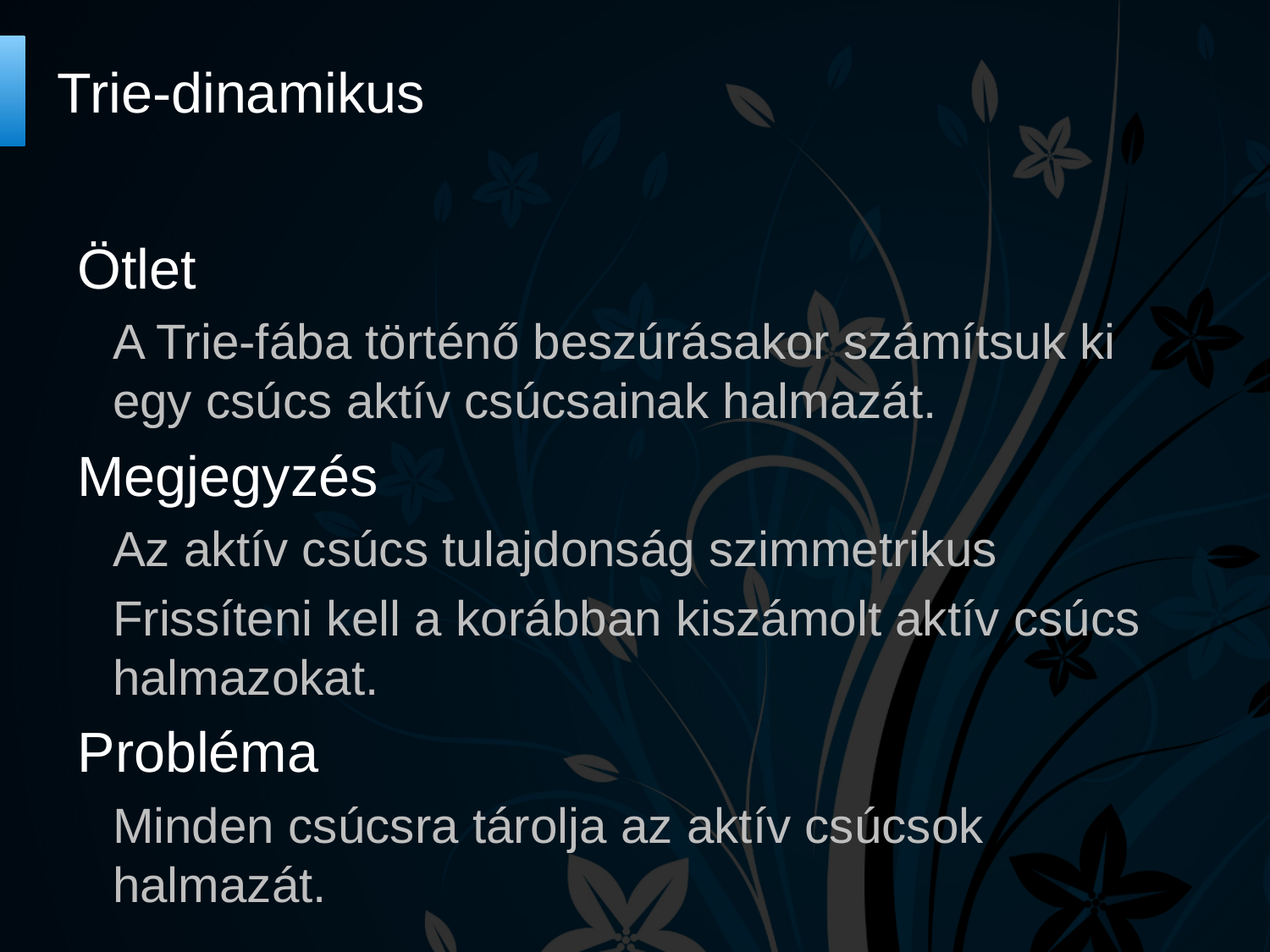

# Trie-dinamikus
Ötlet
A Trie-fába történő beszúrásakor számítsuk ki egy csúcs aktív csúcsainak halmazát.
Megjegyzés
Az aktív csúcs tulajdonság szimmetrikus
Frissíteni kell a korábban kiszámolt aktív csúcs halmazokat.
Probléma
Minden csúcsra tárolja az aktív csúcsok halmazát.